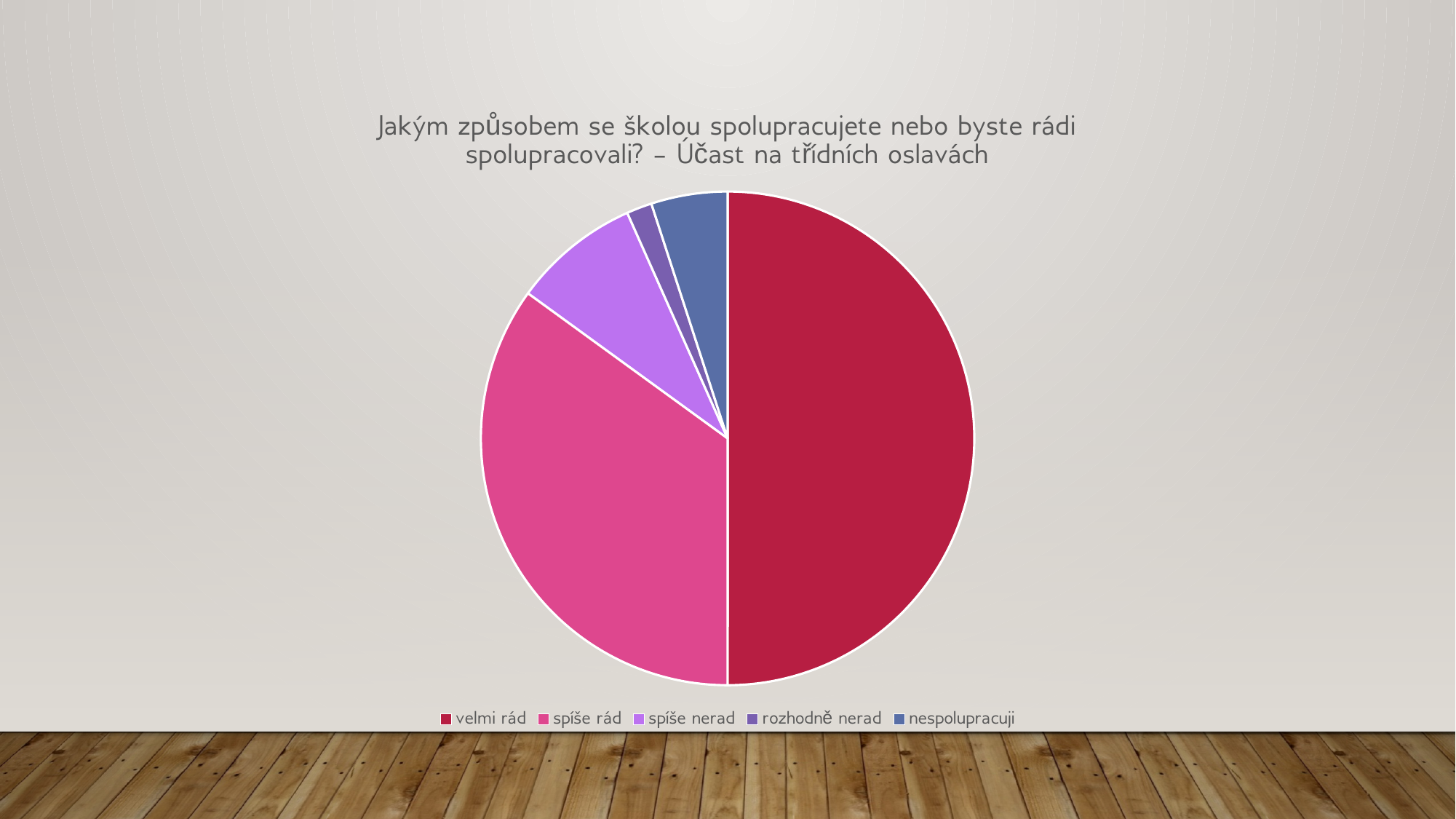

### Chart: Jakým způsobem se školou spolupracujete nebo byste rádi spolupracovali? – Účast na třídních oslavách

| Category | Jakým způsobem se školou spolupracujete nebo byste rádi spolupracovali? |
|---|---|
| velmi rád | 30.0 |
| spíše rád | 21.0 |
| spíše nerad | 5.0 |
| rozhodně nerad | 1.0 |
| nespolupracuji | 3.0 |